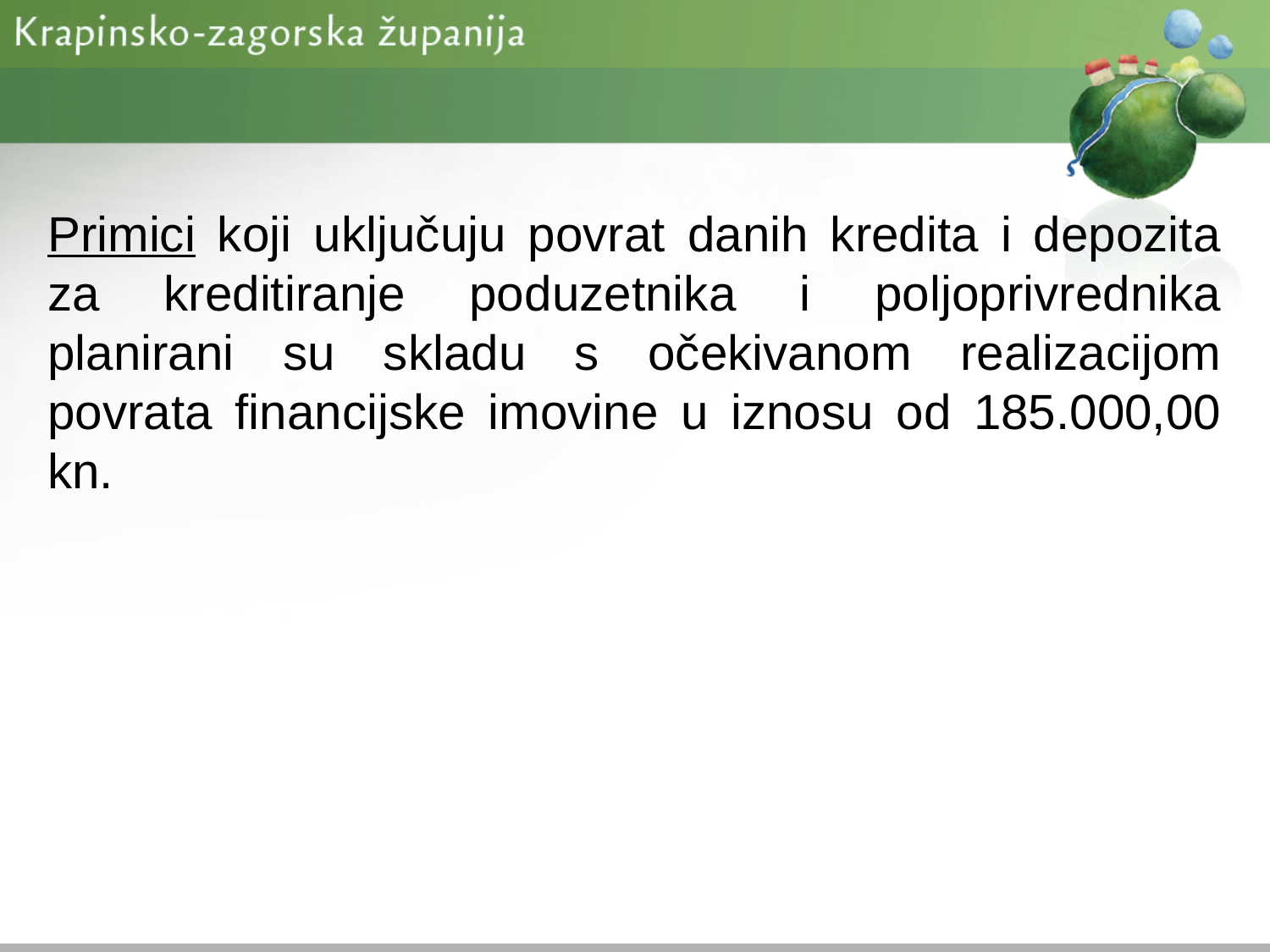

Primici koji uključuju povrat danih kredita i depozita za kreditiranje poduzetnika i poljoprivrednika planirani su skladu s očekivanom realizacijom povrata financijske imovine u iznosu od 185.000,00 kn.